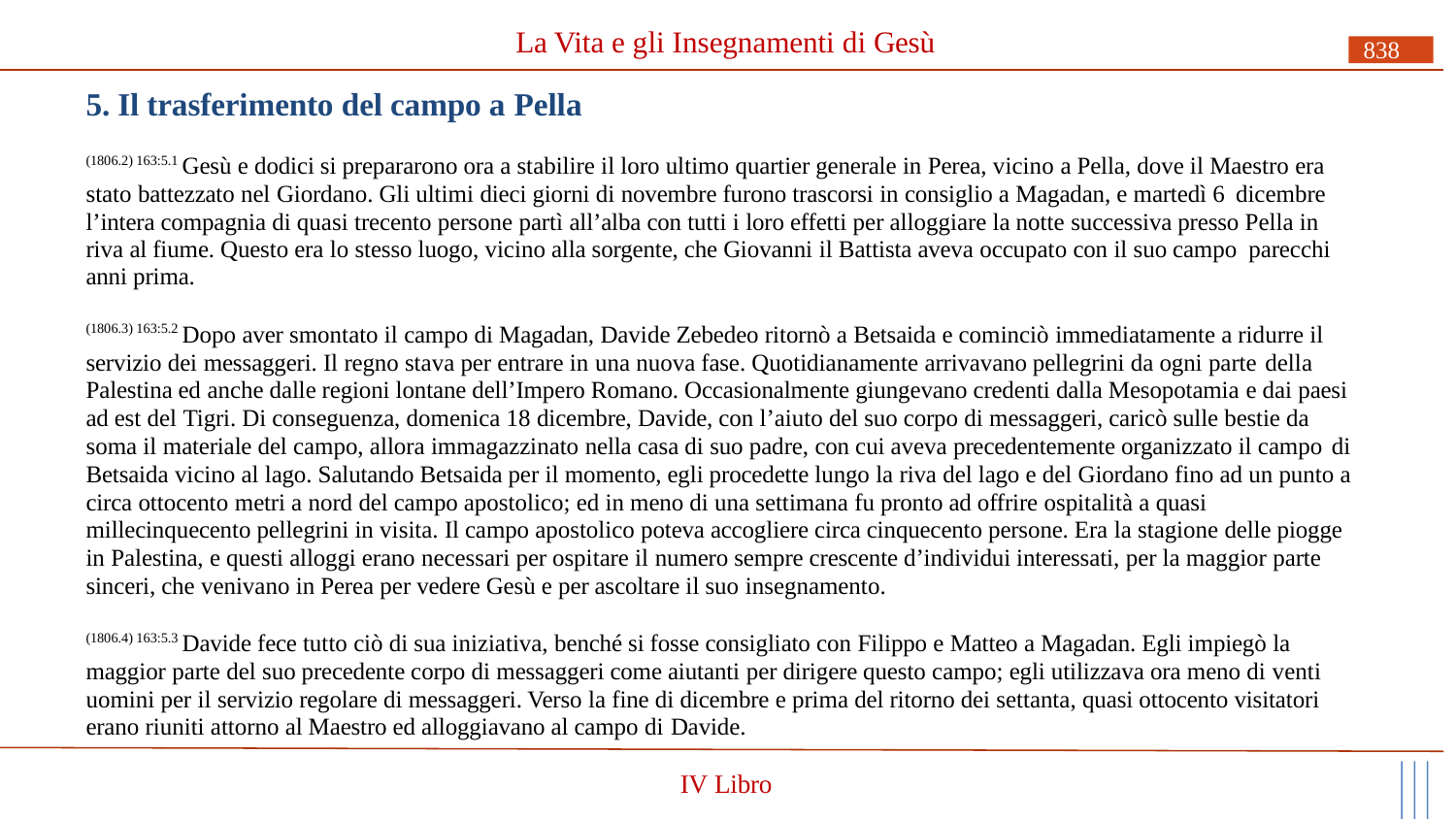

# La Vita e gli Insegnamenti di Gesù
838

5. Il trasferimento del campo a Pella
(1806.2) 163:5.1 Gesù e dodici si prepararono ora a stabilire il loro ultimo quartier generale in Perea, vicino a Pella, dove il Maestro era  stato battezzato nel Giordano. Gli ultimi dieci giorni di novembre furono trascorsi in consiglio a Magadan, e martedì 6 dicembre
l’intera compagnia di quasi trecento persone partì all’alba con tutti i loro effetti per alloggiare la notte successiva presso Pella in  riva al fiume. Questo era lo stesso luogo, vicino alla sorgente, che Giovanni il Battista aveva occupato con il suo campo parecchi
anni prima.

(1806.3) 163:5.2 Dopo aver smontato il campo di Magadan, Davide Zebedeo ritornò a Betsaida e cominciò immediatamente a ridurre il  servizio dei messaggeri. Il regno stava per entrare in una nuova fase. Quotidianamente arrivavano pellegrini da ogni parte della
Palestina ed anche dalle regioni lontane dell’Impero Romano. Occasionalmente giungevano credenti dalla Mesopotamia e dai paesi  ad est del Tigri. Di conseguenza, domenica 18 dicembre, Davide, con l’aiuto del suo corpo di messaggeri, caricò sulle bestie da  soma il materiale del campo, allora immagazzinato nella casa di suo padre, con cui aveva precedentemente organizzato il campo di
Betsaida vicino al lago. Salutando Betsaida per il momento, egli procedette lungo la riva del lago e del Giordano fino ad un punto a  circa ottocento metri a nord del campo apostolico; ed in meno di una settimana fu pronto ad offrire ospitalità a quasi  millecinquecento pellegrini in visita. Il campo apostolico poteva accogliere circa cinquecento persone. Era la stagione delle piogge  in Palestina, e questi alloggi erano necessari per ospitare il numero sempre crescente d’individui interessati, per la maggior parte  sinceri, che venivano in Perea per vedere Gesù e per ascoltare il suo insegnamento.

(1806.4) 163:5.3 Davide fece tutto ciò di sua iniziativa, benché si fosse consigliato con Filippo e Matteo a Magadan. Egli impiegò la  maggior parte del suo precedente corpo di messaggeri come aiutanti per dirigere questo campo; egli utilizzava ora meno di venti  uomini per il servizio regolare di messaggeri. Verso la fine di dicembre e prima del ritorno dei settanta, quasi ottocento visitatori  erano riuniti attorno al Maestro ed alloggiavano al campo di Davide.

IV Libro